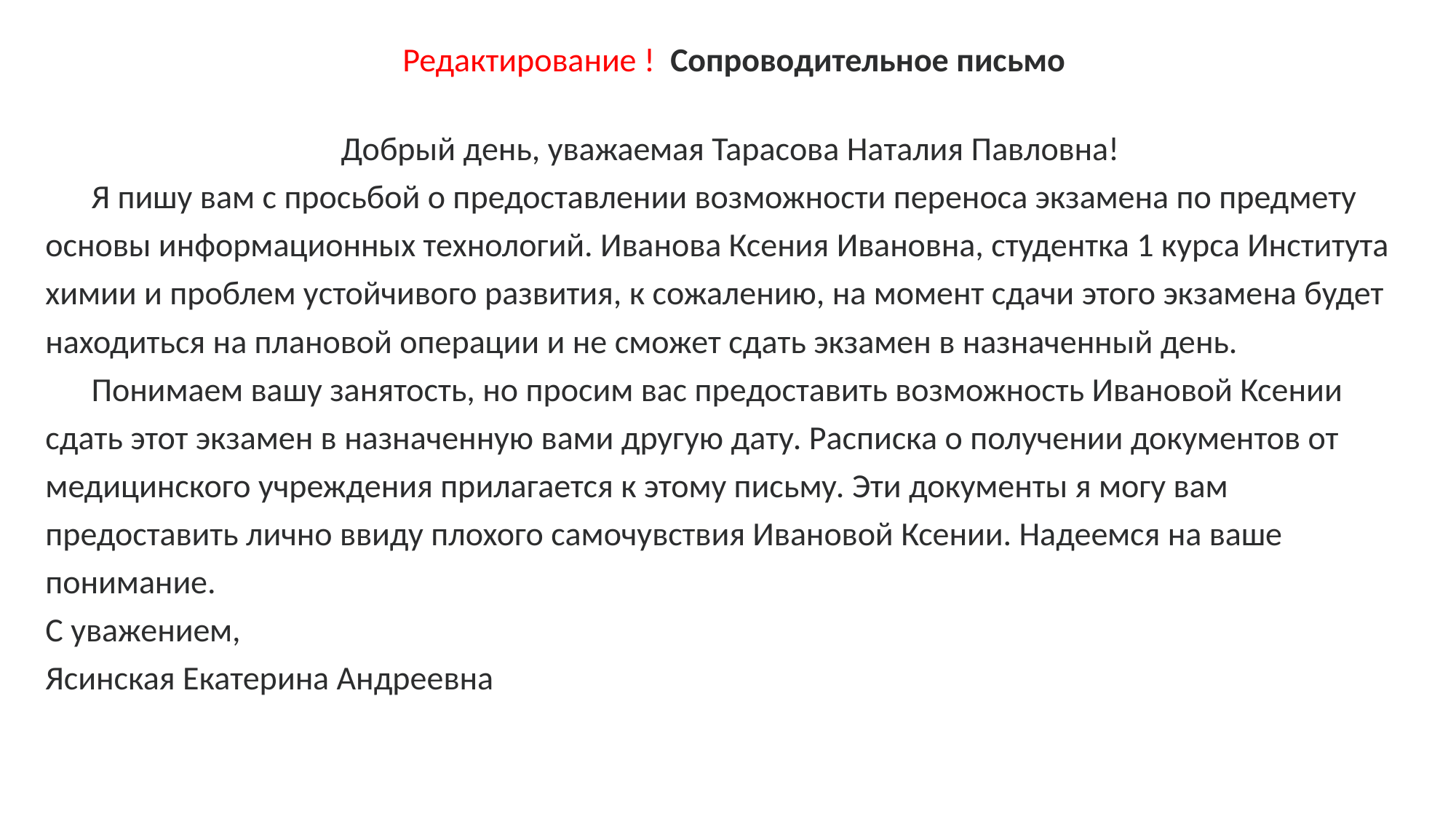

#
 Редактирование !  Сопроводительное письмо

Добрый день, уважаемая Тарасова Наталия Павловна!
      Я пишу вам с просьбой о предоставлении возможности переноса экзамена по предмету основы информационных технологий. Иванова Ксения Ивановна, студентка 1 курса Института химии и проблем устойчивого развития, к сожалению, на момент сдачи этого экзамена будет находиться на плановой операции и не сможет сдать экзамен в назначенный день.
      Понимаем вашу занятость, но просим вас предоставить возможность Ивановой Ксении сдать этот экзамен в назначенную вами другую дату. Расписка о получении документов от медицинского учреждения прилагается к этому письму. Эти документы я могу вам предоставить лично ввиду плохого самочувствия Ивановой Ксении. Надеемся на ваше понимание.
С уважением,
Ясинская Екатерина Андреевна